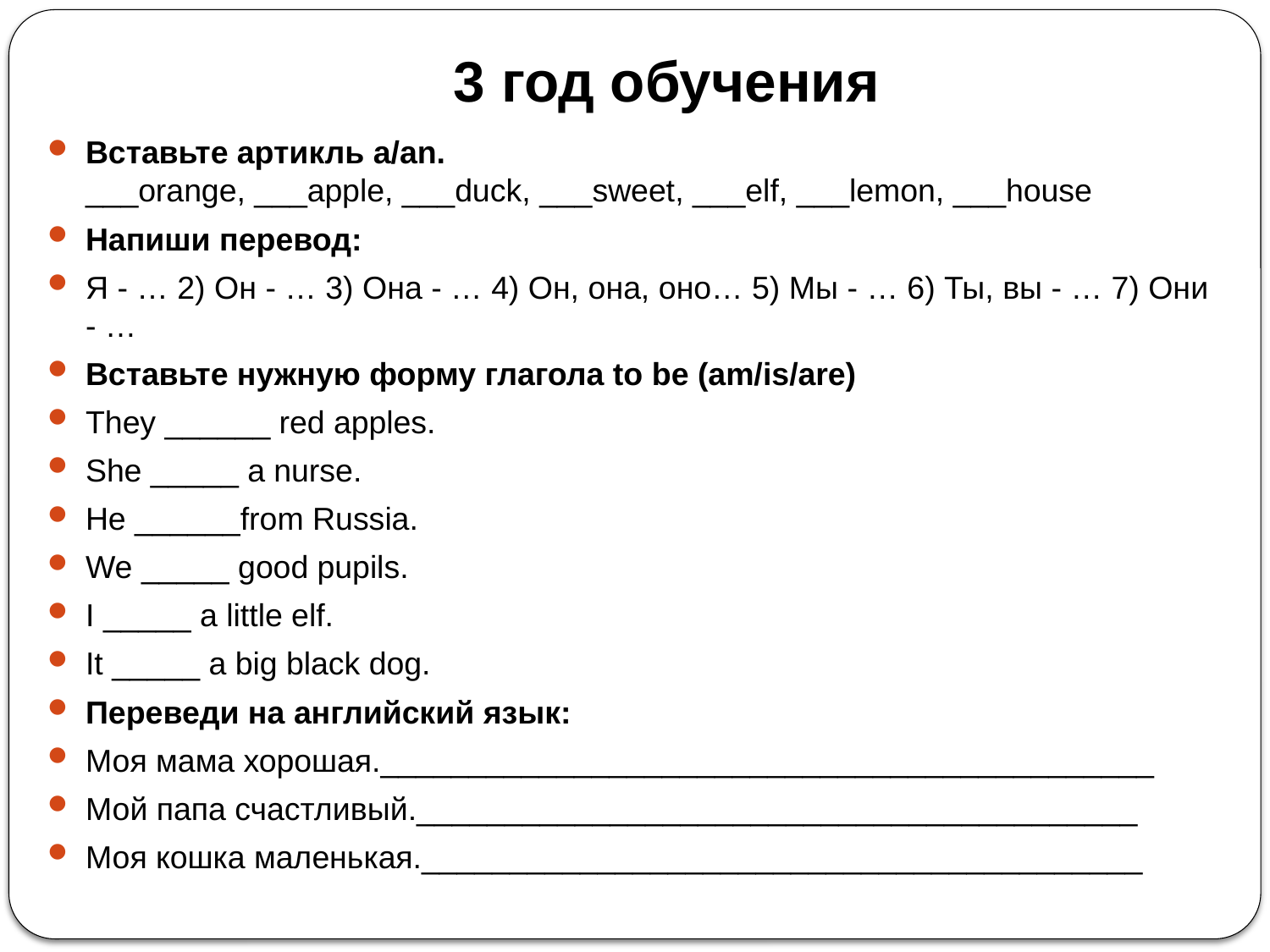

# 3 год обучения
Вставьте артикль a/an.
___orange, ___apple, ___duck, ___sweet, ___elf, ___lemon, ___house
Напиши перевод:
Я - … 2) Он - … 3) Она - … 4) Он, она, оно… 5) Мы - … 6) Ты, вы - … 7) Они - …
Вставьте нужную форму глагола to be (am/is/are)
They ______ red apples.
She _____ a nurse.
He ______from Russia.
We _____ good pupils.
I _____ a little elf.
It _____ a big black dog.
Переведи на английский язык:
Моя мама хорошая.____________________________________________
Мой папа счастливый._________________________________________
Моя кошка маленькая._________________________________________